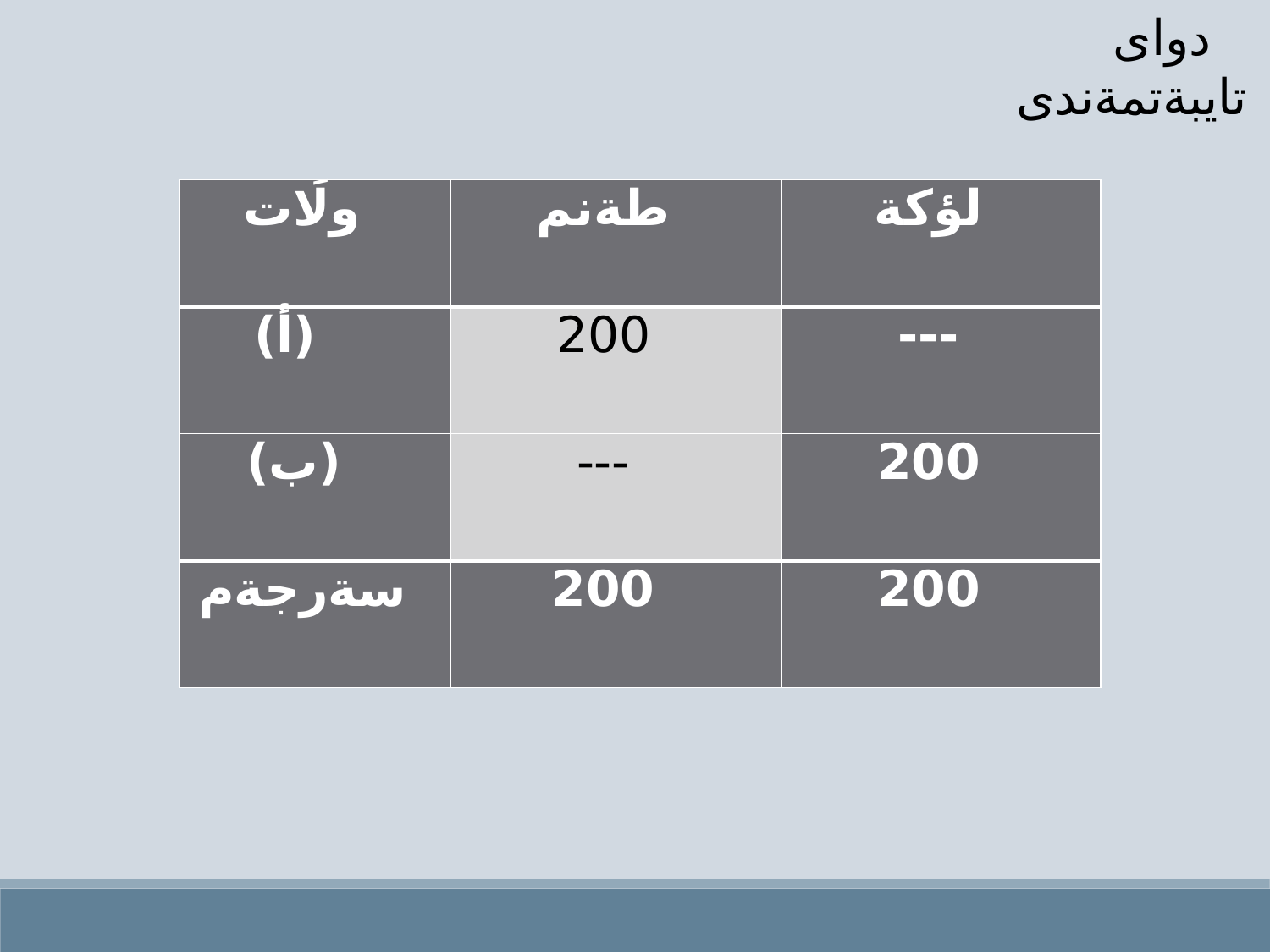

دواى تايبةتمةندى
| ولَات | طةنم | لؤكة |
| --- | --- | --- |
| (أ) | 200 | --- |
| (ب) | --- | 200 |
| سةرجةم | 200 | 200 |